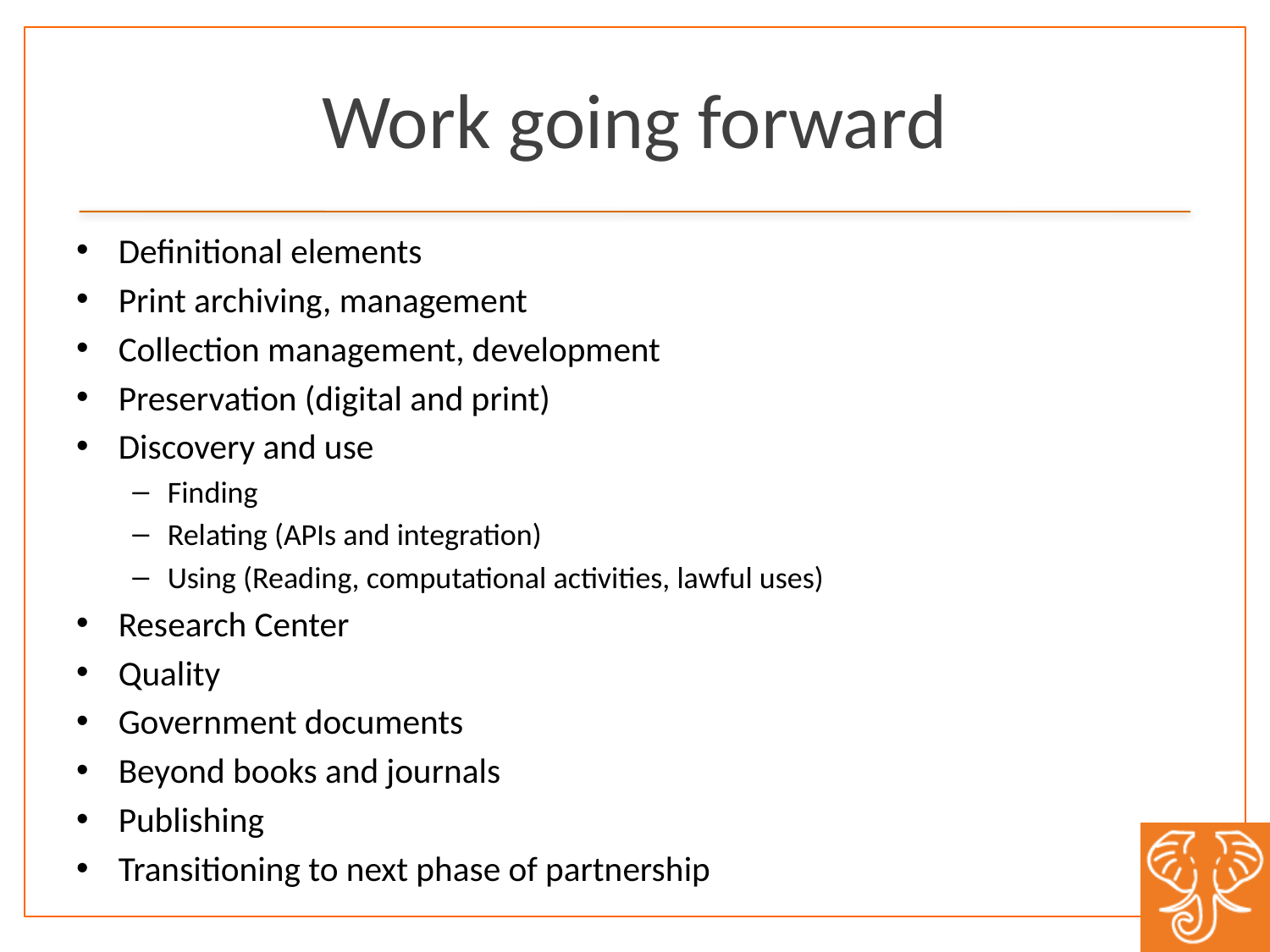

# Work going forward
Definitional elements
Print archiving, management
Collection management, development
Preservation (digital and print)
Discovery and use
Finding
Relating (APIs and integration)
Using (Reading, computational activities, lawful uses)
Research Center
Quality
Government documents
Beyond books and journals
Publishing
Transitioning to next phase of partnership